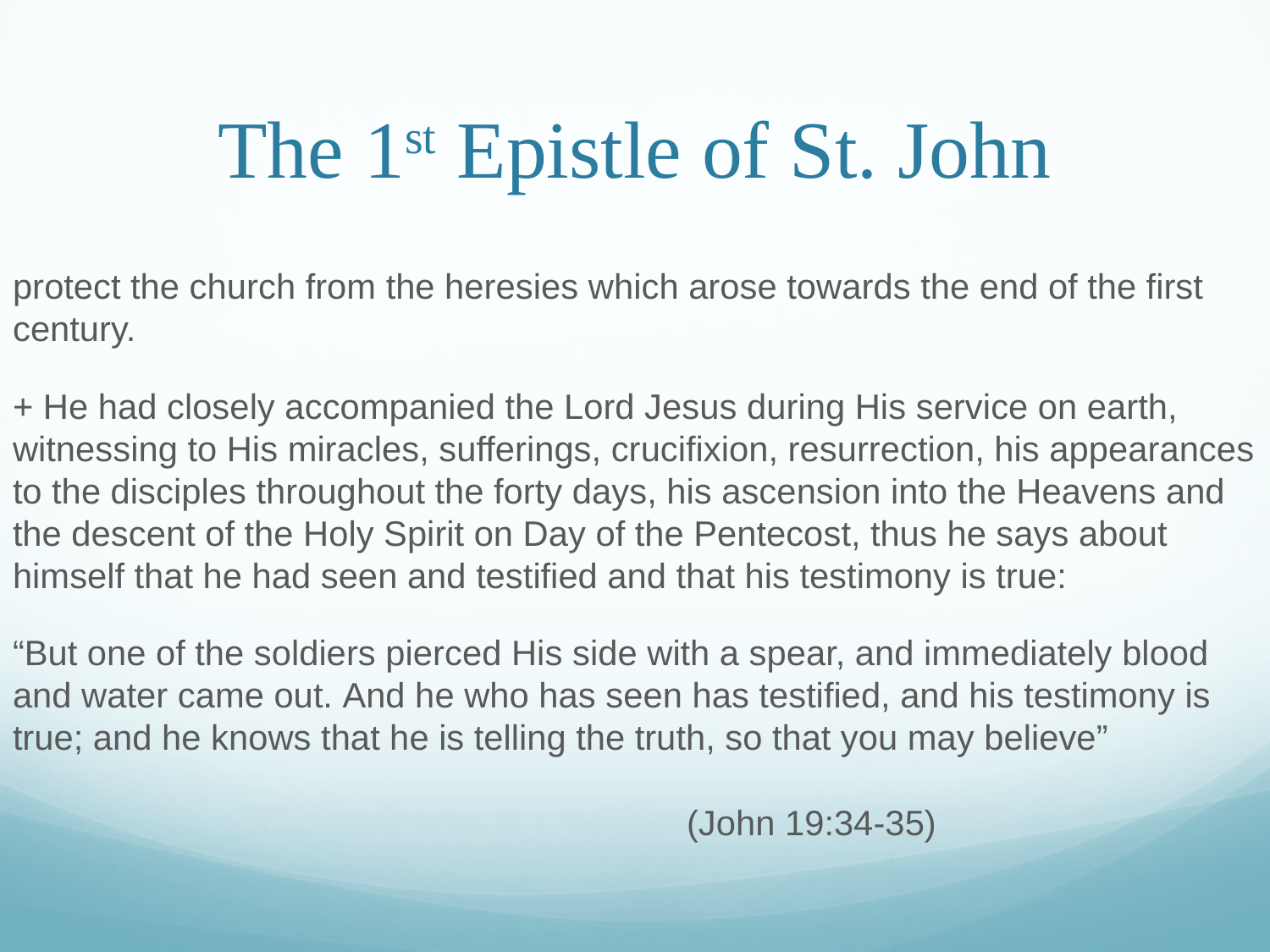

# The 1st Epistle of St. John
protect the church from the heresies which arose towards the end of the first century.
+ He had closely accompanied the Lord Jesus during His service on earth, witnessing to His miracles, sufferings, crucifixion, resurrection, his appearances to the disciples throughout the forty days, his ascension into the Heavens and the descent of the Holy Spirit on Day of the Pentecost, thus he says about himself that he had seen and testified and that his testimony is true:
“But one of the soldiers pierced His side with a spear, and immediately blood and water came out. And he who has seen has testified, and his testimony is true; and he knows that he is telling the truth, so that you may believe”															    (John 19:34-35)